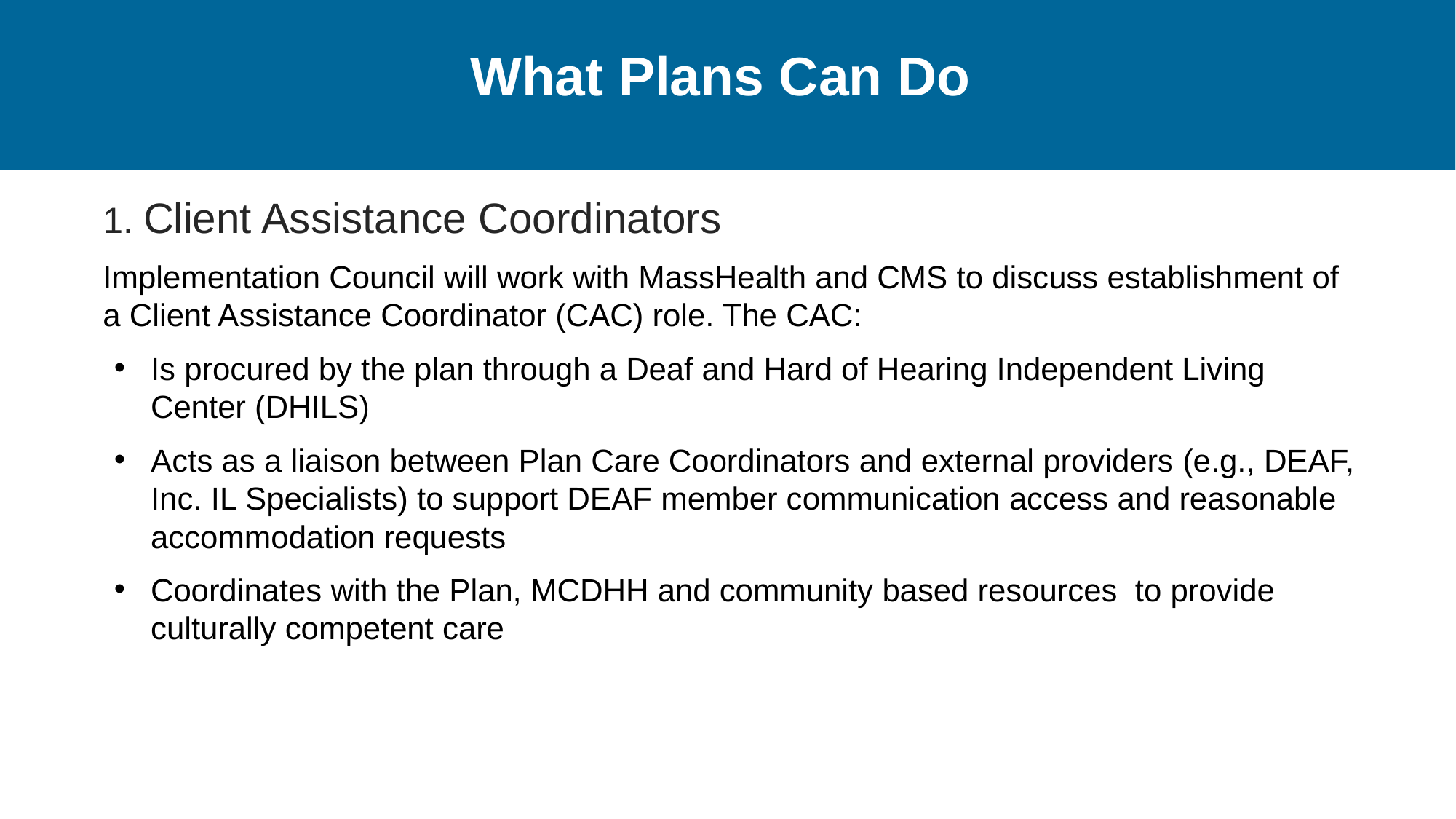

# What Plans Can Do
	1. Client Assistance Coordinators
	Implementation Council will work with MassHealth and CMS to discuss establishment of a Client Assistance Coordinator (CAC) role. The CAC:
Is procured by the plan through a Deaf and Hard of Hearing Independent Living Center (DHILS)
Acts as a liaison between Plan Care Coordinators and external providers (e.g., DEAF, Inc. IL Specialists) to support DEAF member communication access and reasonable accommodation requests
Coordinates with the Plan, MCDHH and community based resources  to provide culturally competent care